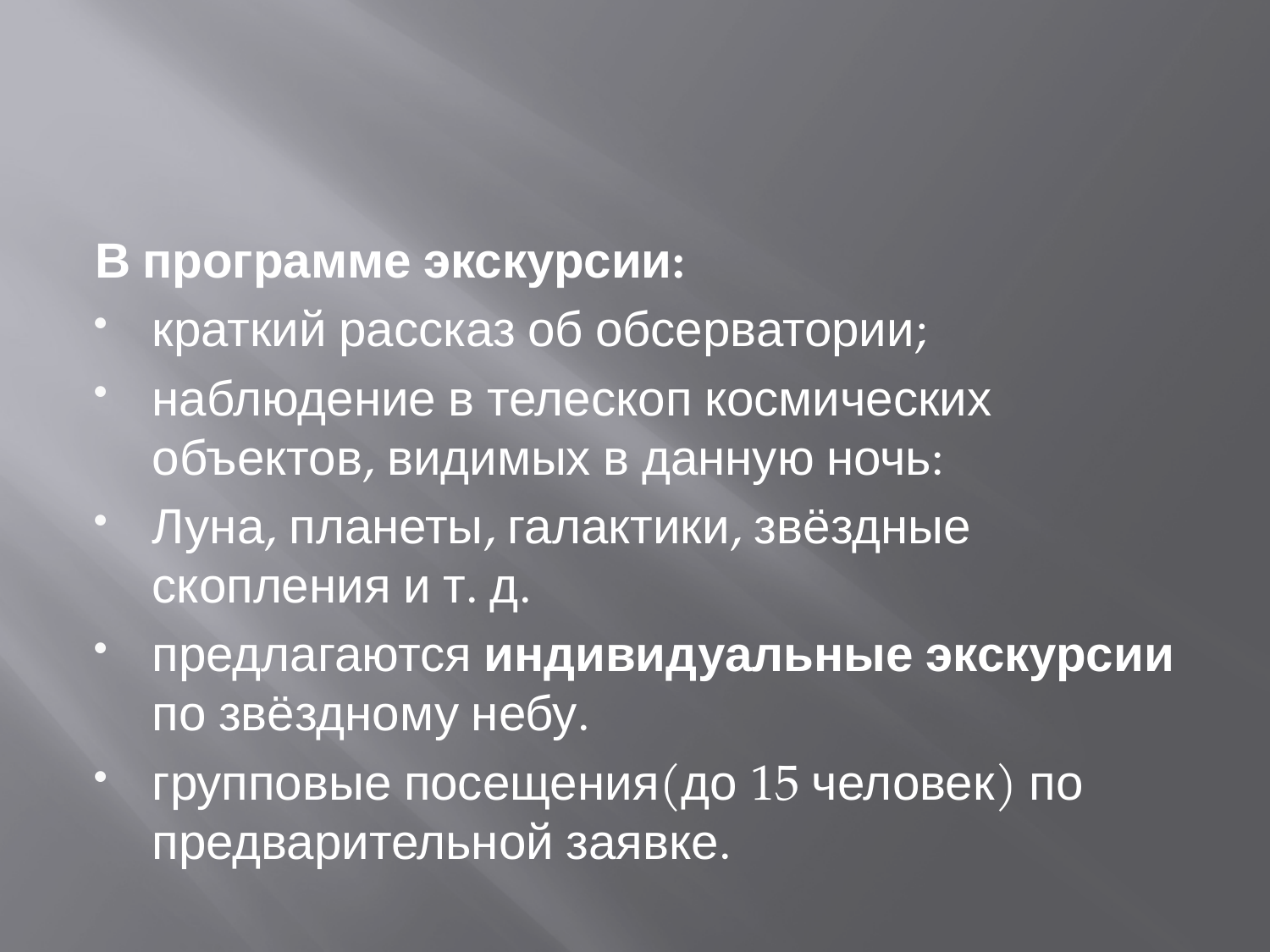

#
В программе экскурсии:
краткий рассказ об обсерватории;
наблюдение в телескоп космических объектов, видимых в данную ночь:
Луна, планеты, галактики, звёздные скопления и т. д.
предлагаются индивидуальные экскурсии по звёздному небу.
групповые посещения(до 15 человек) по предварительной заявке.